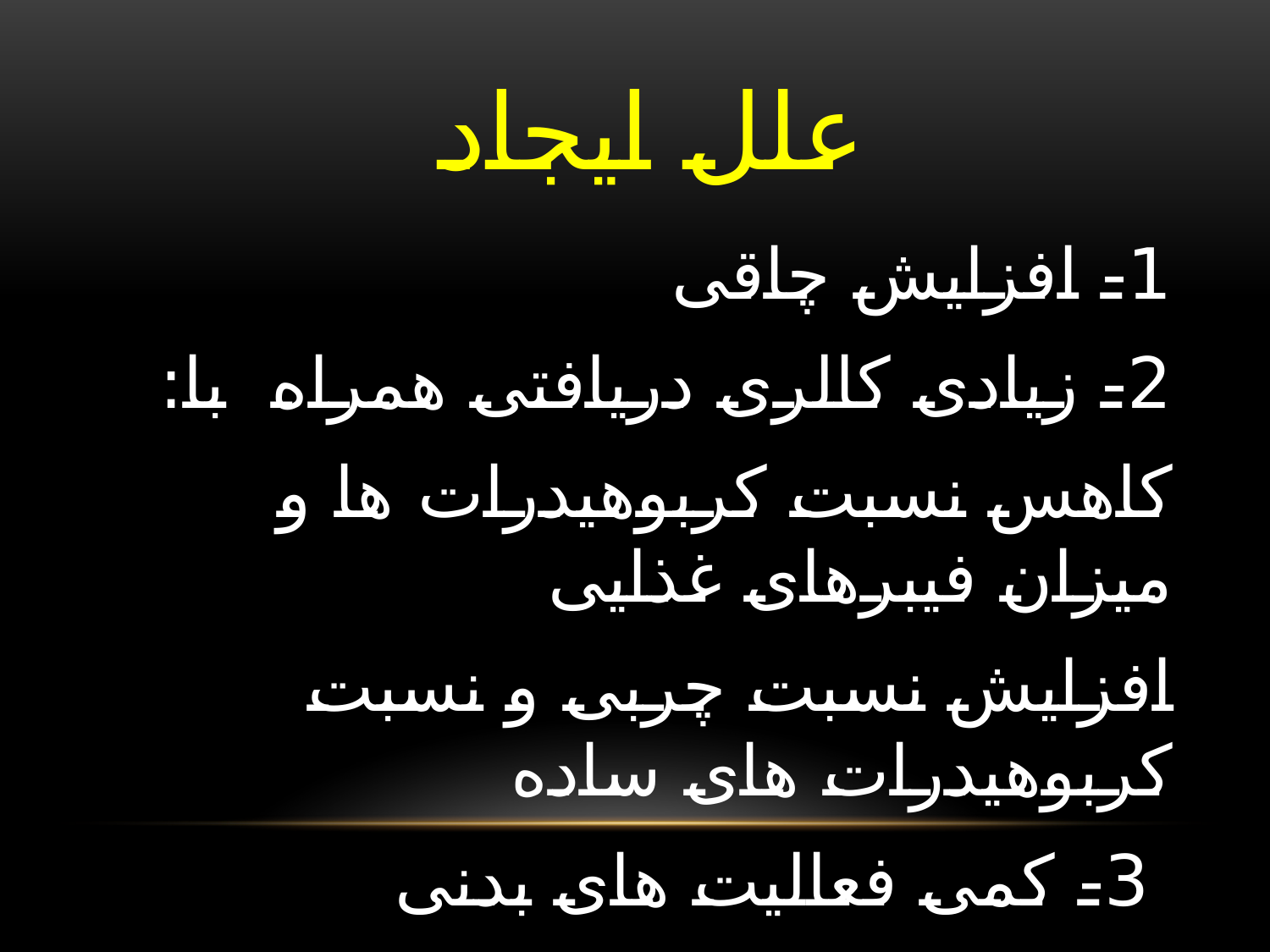

# علل ایجاد
1- افزایش چاقی
2- زیادی کالری دریافتی همراه  با:
کاهس نسبت کربوهیدرات ها و میزان فیبرهای غذایی
افزایش نسبت چربی و نسبت کربوهیدرات های ساده
 3- کمی فعالیت های بدنی
4- عوامل ژنتیکی